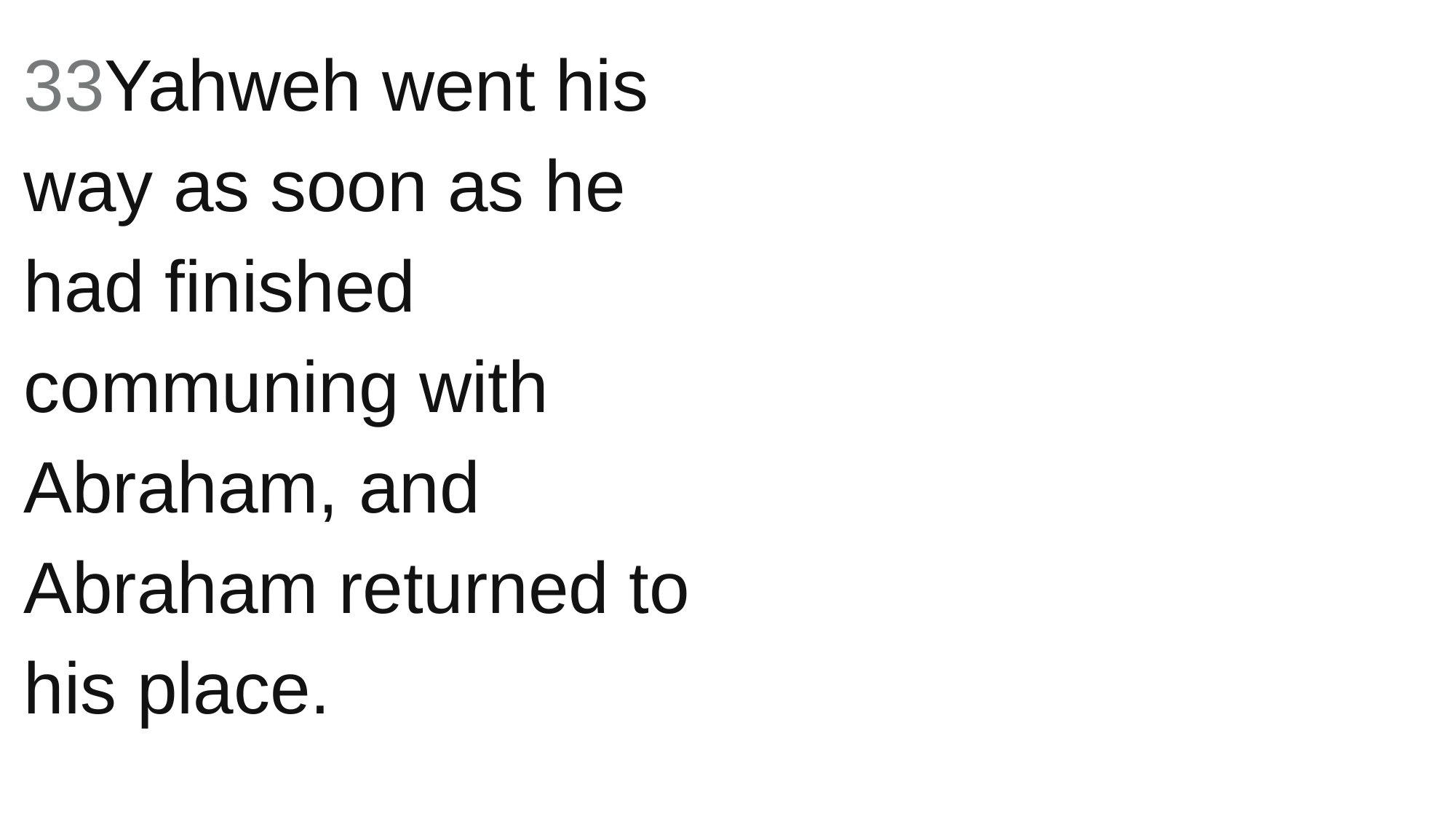

33Yahweh went his way as soon as he had finished communing with Abraham, and Abraham returned to his place.